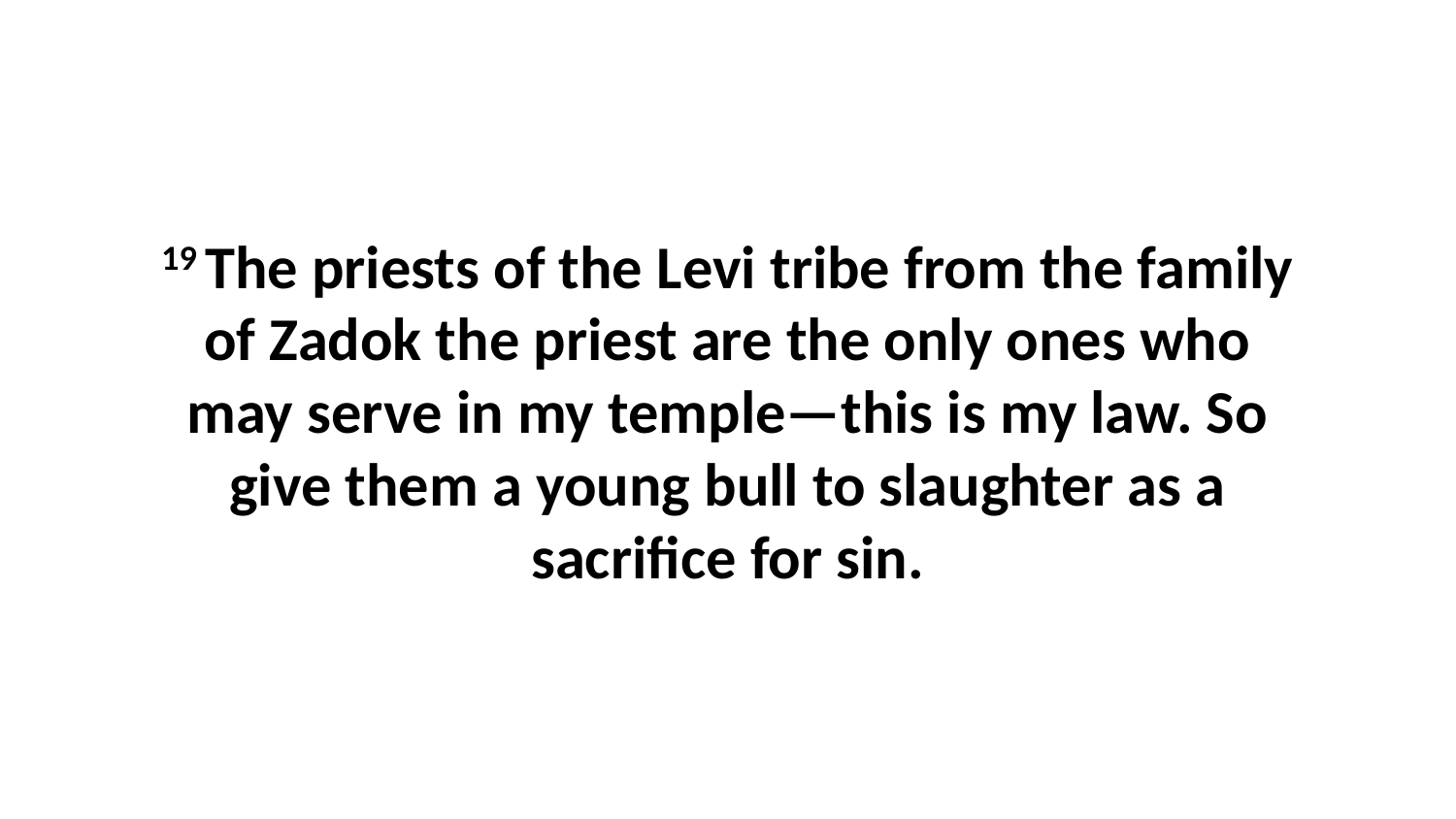

19 The priests of the Levi tribe from the family of Zadok the priest are the only ones who may serve in my temple—this is my law. So give them a young bull to slaughter as a sacrifice for sin.